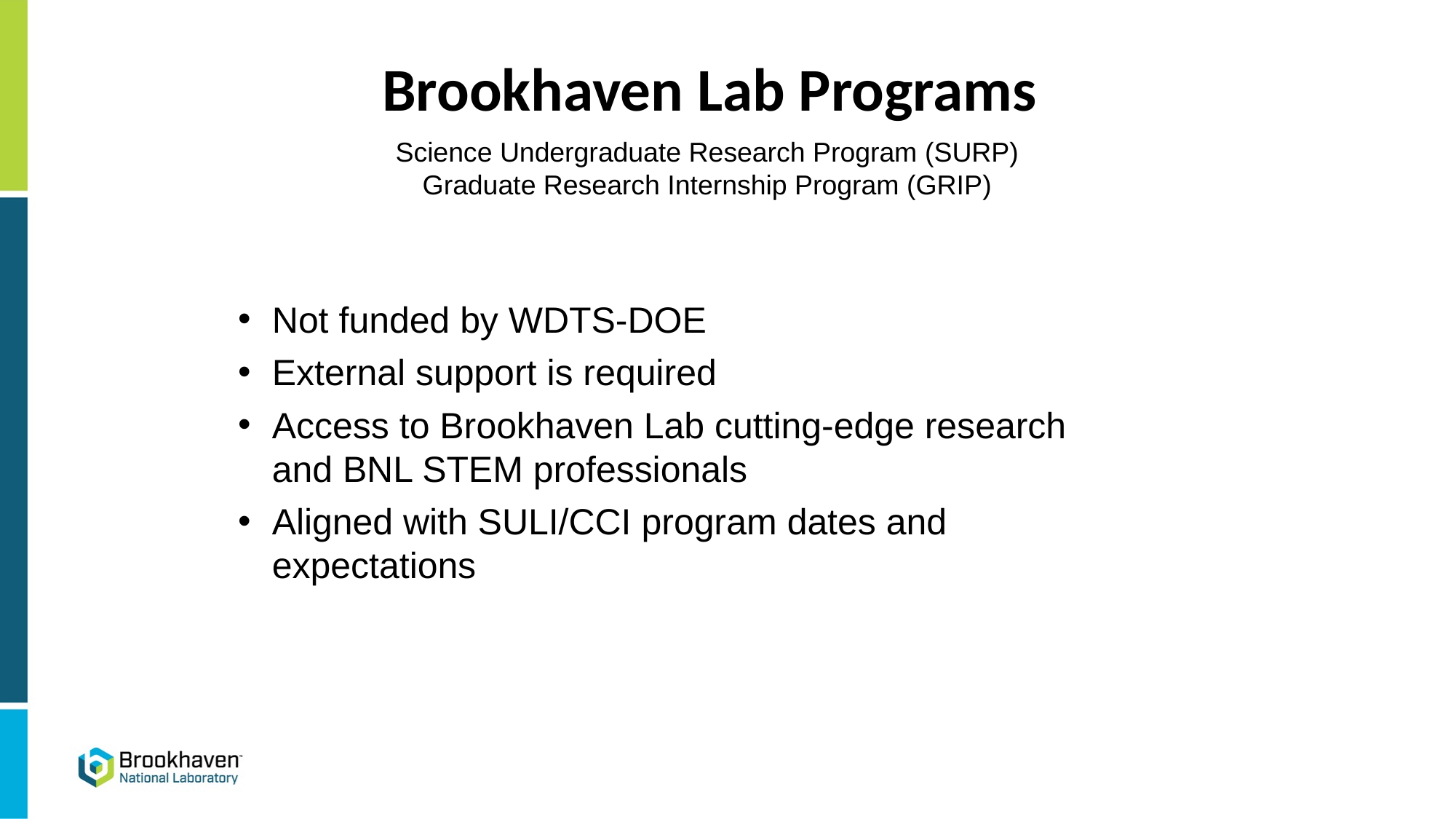

Brookhaven Lab Programs
Science Undergraduate Research Program (SURP) Graduate Research Internship Program (GRIP)
Not funded by WDTS-DOE
External support is required
Access to Brookhaven Lab cutting-edge research and BNL STEM professionals
Aligned with SULI/CCI program dates and expectations